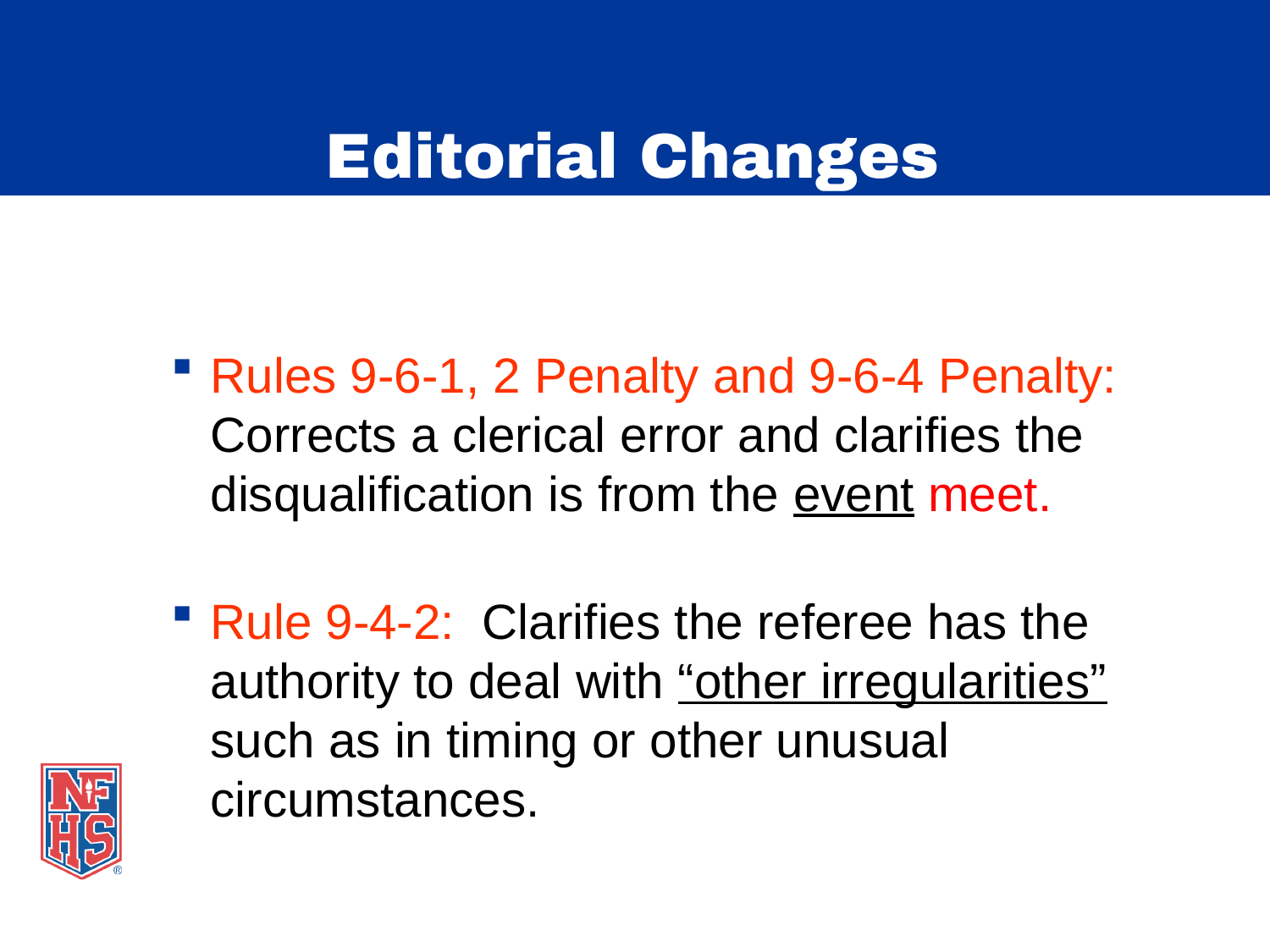

# Editorial Changes

Rules 9-6-1, 2 Penalty and 9-6-4 Penalty: Corrects a clerical error and clarifies the disqualification is from the event meet.

Rule 9-4-2:  Clarifies the referee has the authority to deal with “other irregularities” such as in timing or other unusual circumstances.